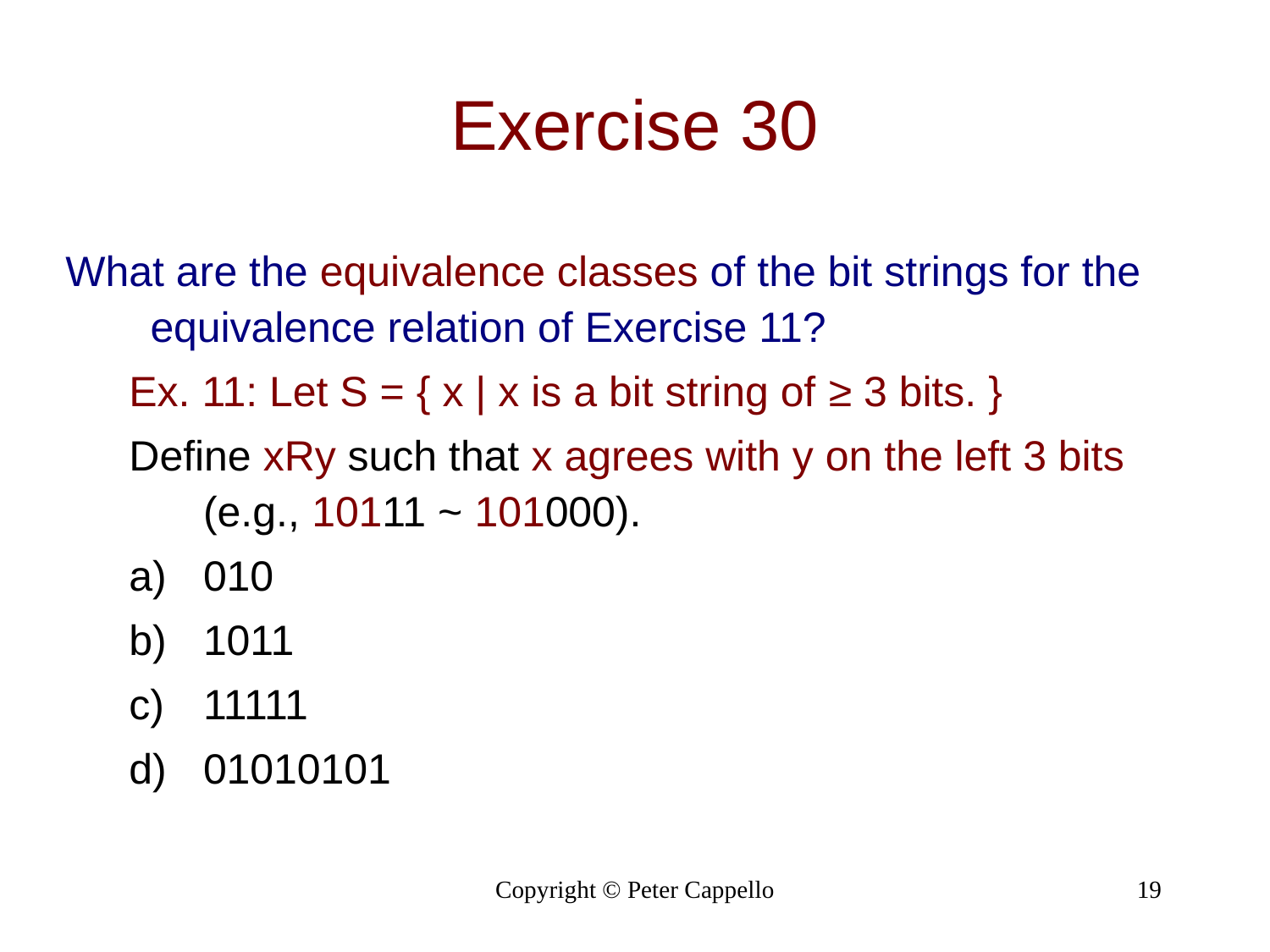

# Exercise 30
What are the equivalence classes of the bit strings for the equivalence relation of Exercise 11?
Ex. 11: Let S = { x | x is a bit string of ≥ 3 bits. }
Define xRy such that x agrees with y on the left 3 bits     (e.g., 10111 ~ 101000).
010
1011
11111
01010101
Copyright © Peter Cappello
19